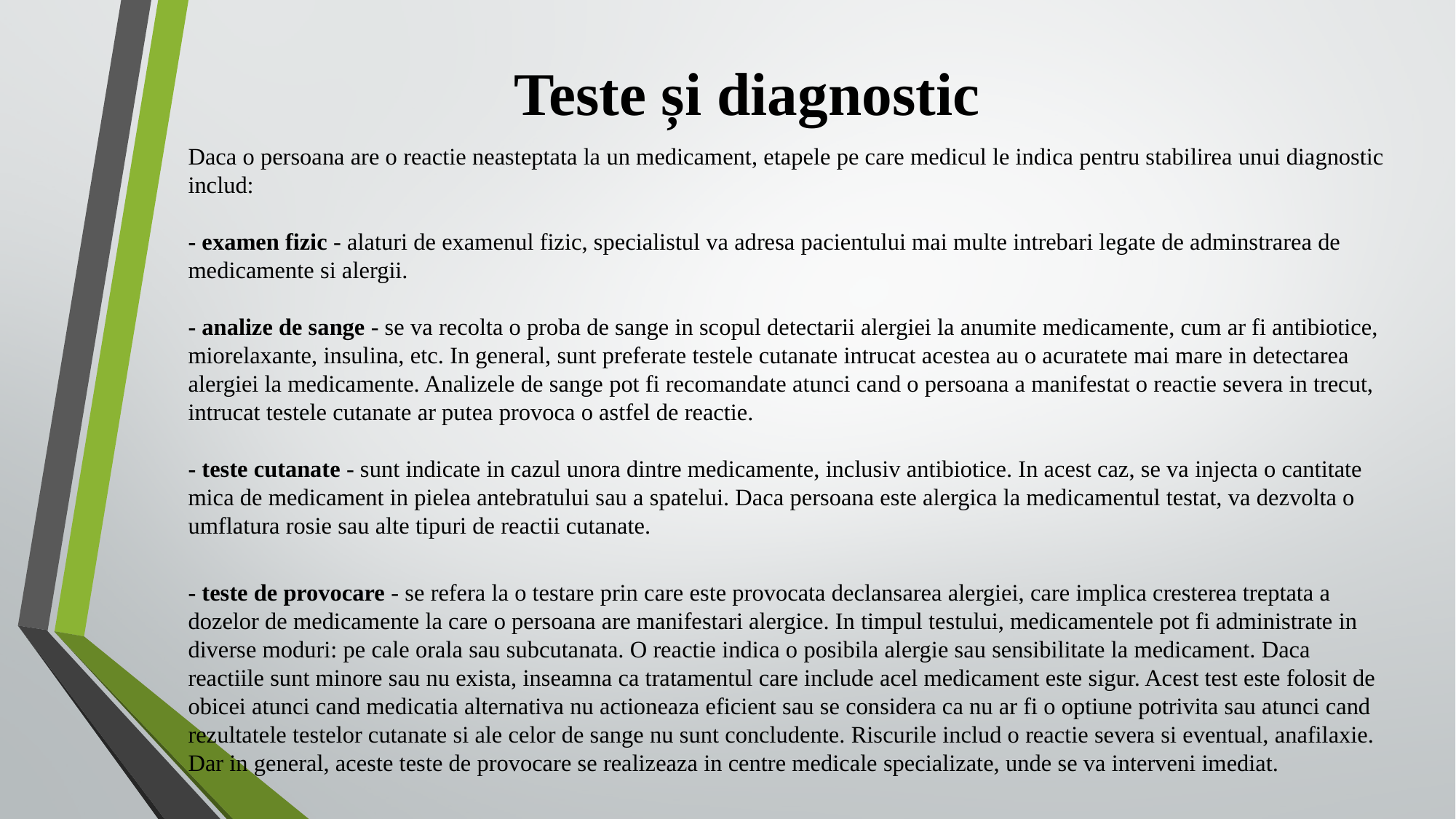

# Teste și diagnostic
Daca o persoana are o reactie neasteptata la un medicament, etapele pe care medicul le indica pentru stabilirea unui diagnostic includ: 
- examen fizic - alaturi de examenul fizic, specialistul va adresa pacientului mai multe intrebari legate de adminstrarea de medicamente si alergii. 
- analize de sange - se va recolta o proba de sange in scopul detectarii alergiei la anumite medicamente, cum ar fi antibiotice, miorelaxante, insulina, etc. In general, sunt preferate testele cutanate intrucat acestea au o acuratete mai mare in detectarea alergiei la medicamente. Analizele de sange pot fi recomandate atunci cand o persoana a manifestat o reactie severa in trecut, intrucat testele cutanate ar putea provoca o astfel de reactie. 
- teste cutanate - sunt indicate in cazul unora dintre medicamente, inclusiv antibiotice. In acest caz, se va injecta o cantitate mica de medicament in pielea antebratului sau a spatelui. Daca persoana este alergica la medicamentul testat, va dezvolta o umflatura rosie sau alte tipuri de reactii cutanate.
- teste de provocare - se refera la o testare prin care este provocata declansarea alergiei, care implica cresterea treptata a dozelor de medicamente la care o persoana are manifestari alergice. In timpul testului, medicamentele pot fi administrate in diverse moduri: pe cale orala sau subcutanata. O reactie indica o posibila alergie sau sensibilitate la medicament. Daca reactiile sunt minore sau nu exista, inseamna ca tratamentul care include acel medicament este sigur. Acest test este folosit de obicei atunci cand medicatia alternativa nu actioneaza eficient sau se considera ca nu ar fi o optiune potrivita sau atunci cand rezultatele testelor cutanate si ale celor de sange nu sunt concludente. Riscurile includ o reactie severa si eventual, anafilaxie. Dar in general, aceste teste de provocare se realizeaza in centre medicale specializate, unde se va interveni imediat.